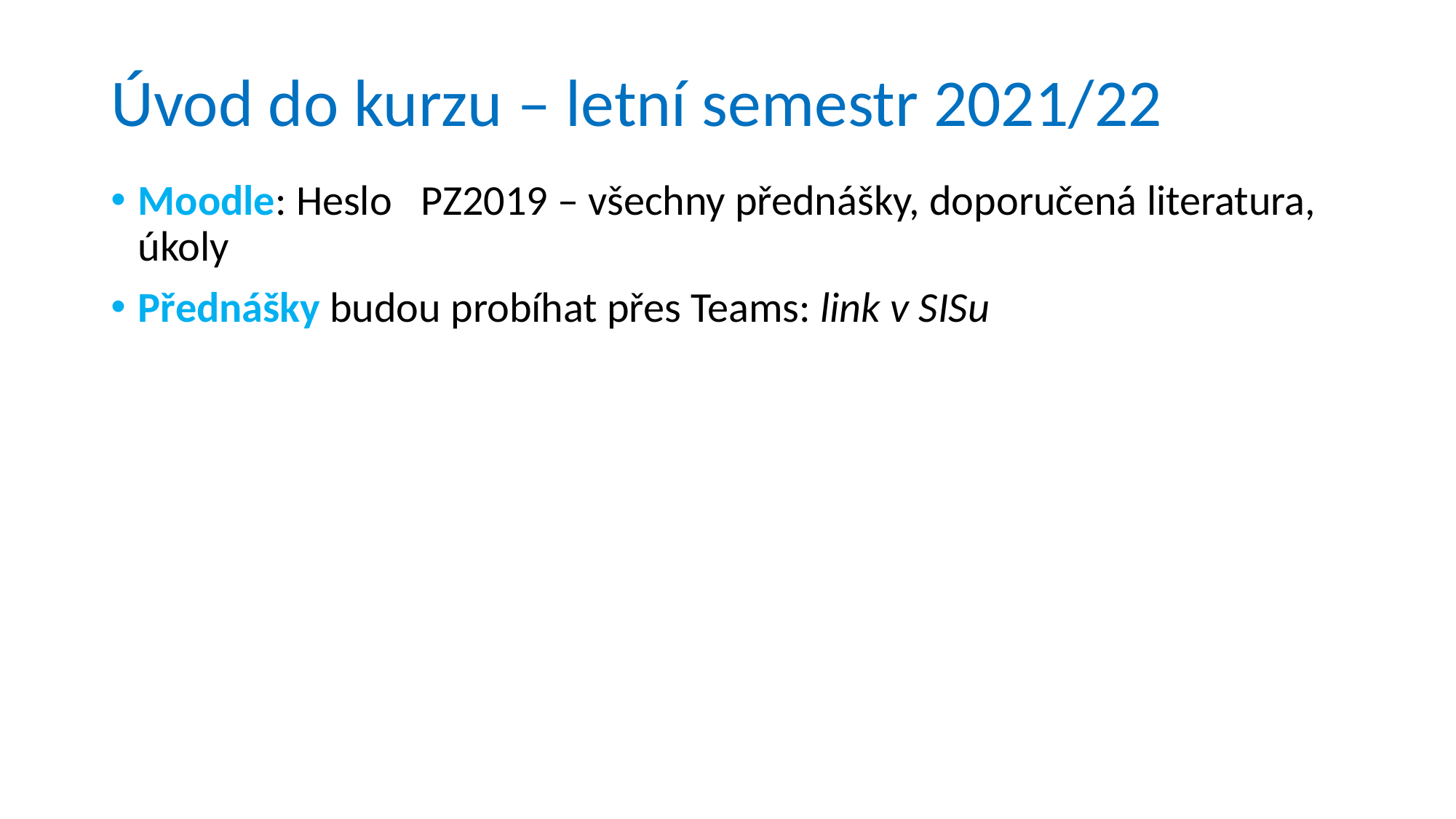

# Úvod do kurzu – letní semestr 2021/22
Moodle: Heslo   PZ2019 – všechny přednášky, doporučená literatura, úkoly
Přednášky budou probíhat přes Teams: link v SISu